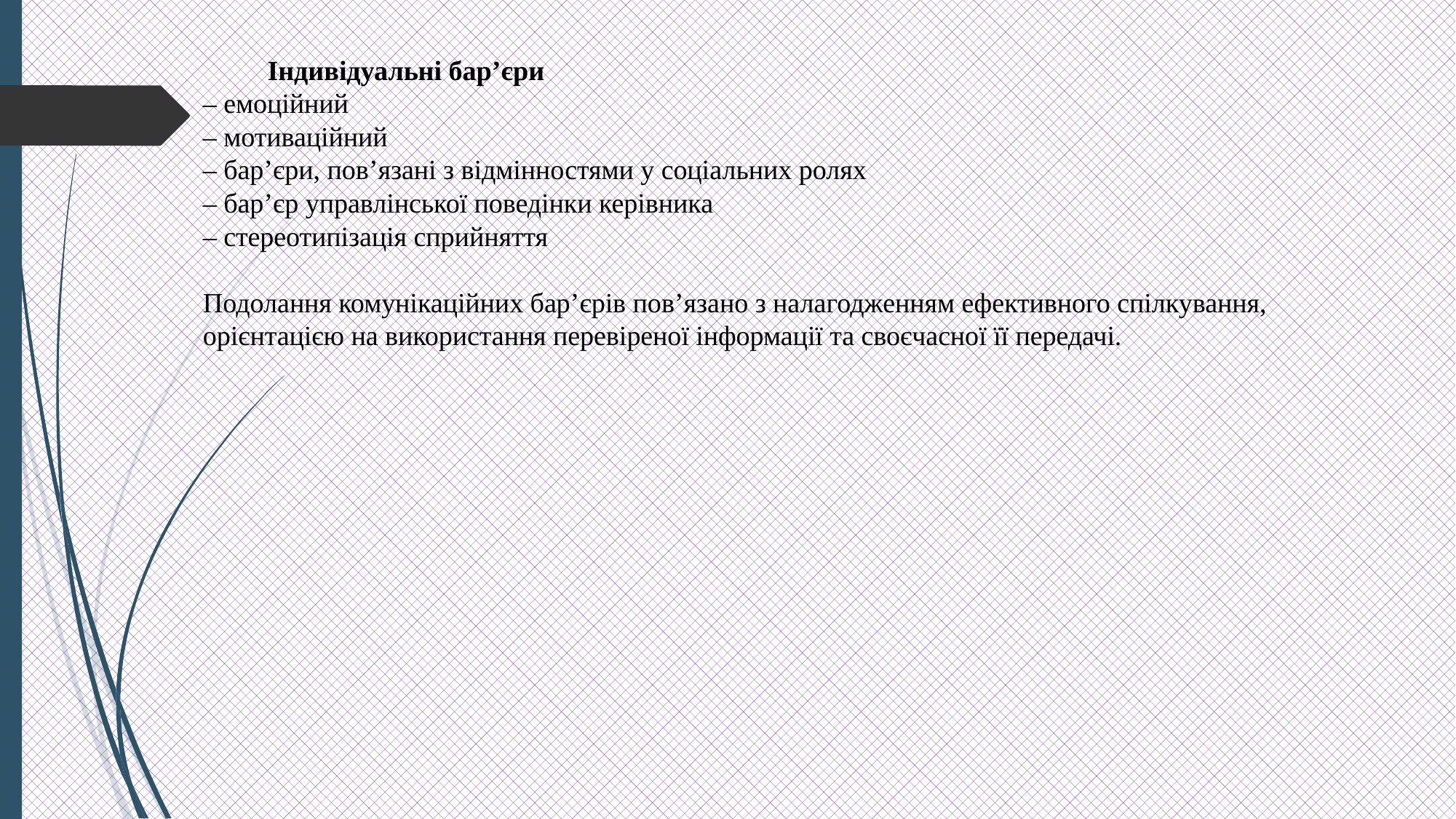

# Індивідуальні бар’єри – емоційний – мотиваційний – бар’єри, пов’язані з відмінностями у соціальних ролях – бар’єр управлінської поведінки керівника – стереотипізація сприйняття Подолання комунікаційних бар’єрів пов’язано з налагодженням ефективного спілкування, орієнтацією на використання перевіреної інформації та своєчасної її передачі.